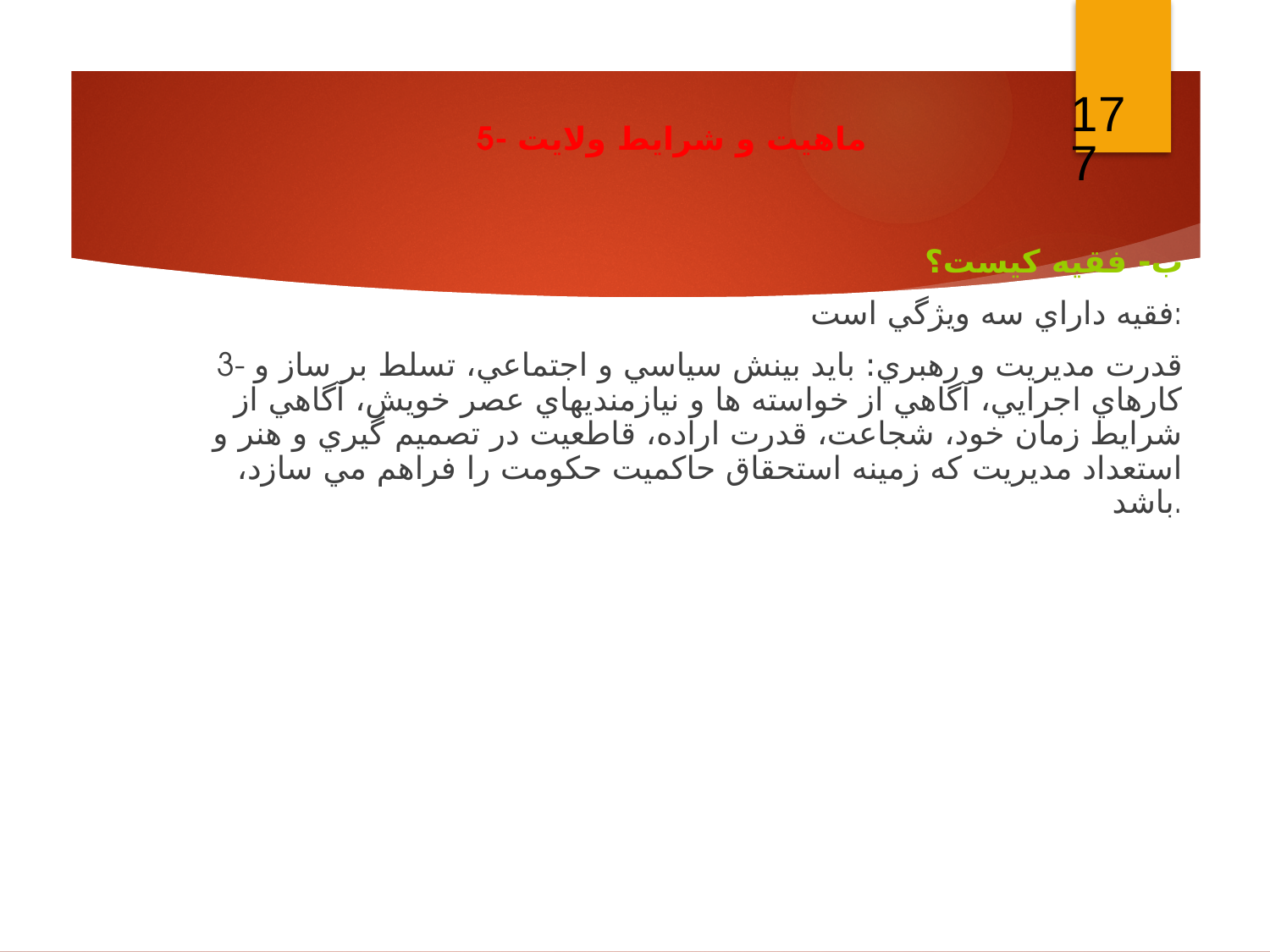

177
5- ماهيت و شرايط ولايت

ب- فقيه كيست؟
فقيه داراي سه ويژگي است:
3- قدرت مديريت و رهبري: بايد بينش سياسي و اجتماعي، تسلط بر ساز و كارهاي اجرايي، آگاهي از خواسته ها و نيازمنديهاي عصر خويش، آگاهي از شرايط زمان خود، شجاعت، قدرت اراده، قاطعيت در تصميم گيري و هنر و استعداد مديريت كه زمينه استحقاق حاكميت حكومت را فراهم مي سازد، باشد.